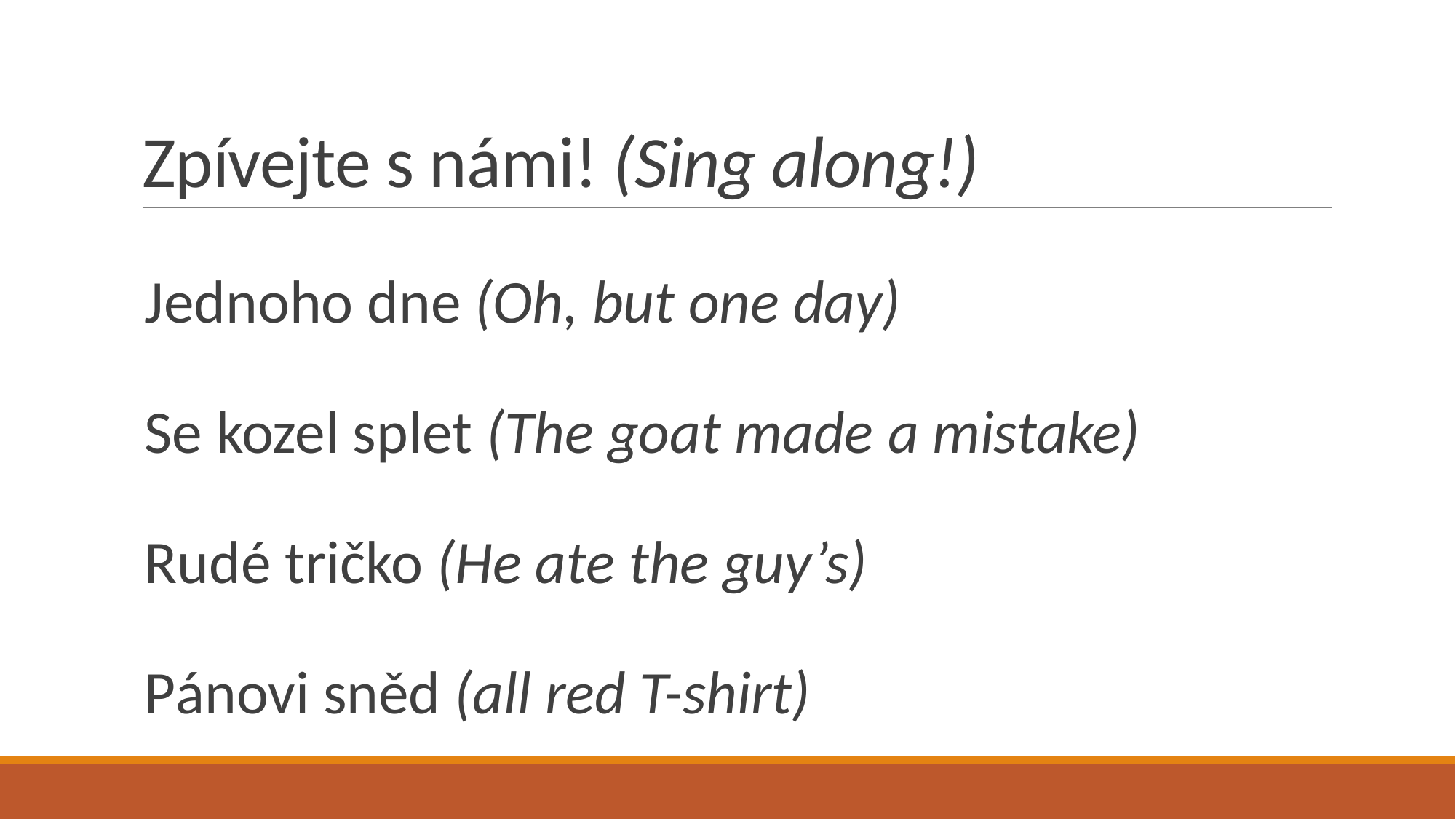

# Zpívejte s námi! (Sing along!)
Jednoho dne (Oh, but one day)
Se kozel splet (The goat made a mistake)
Rudé tričko (He ate the guy’s)
Pánovi sněd (all red T-shirt)